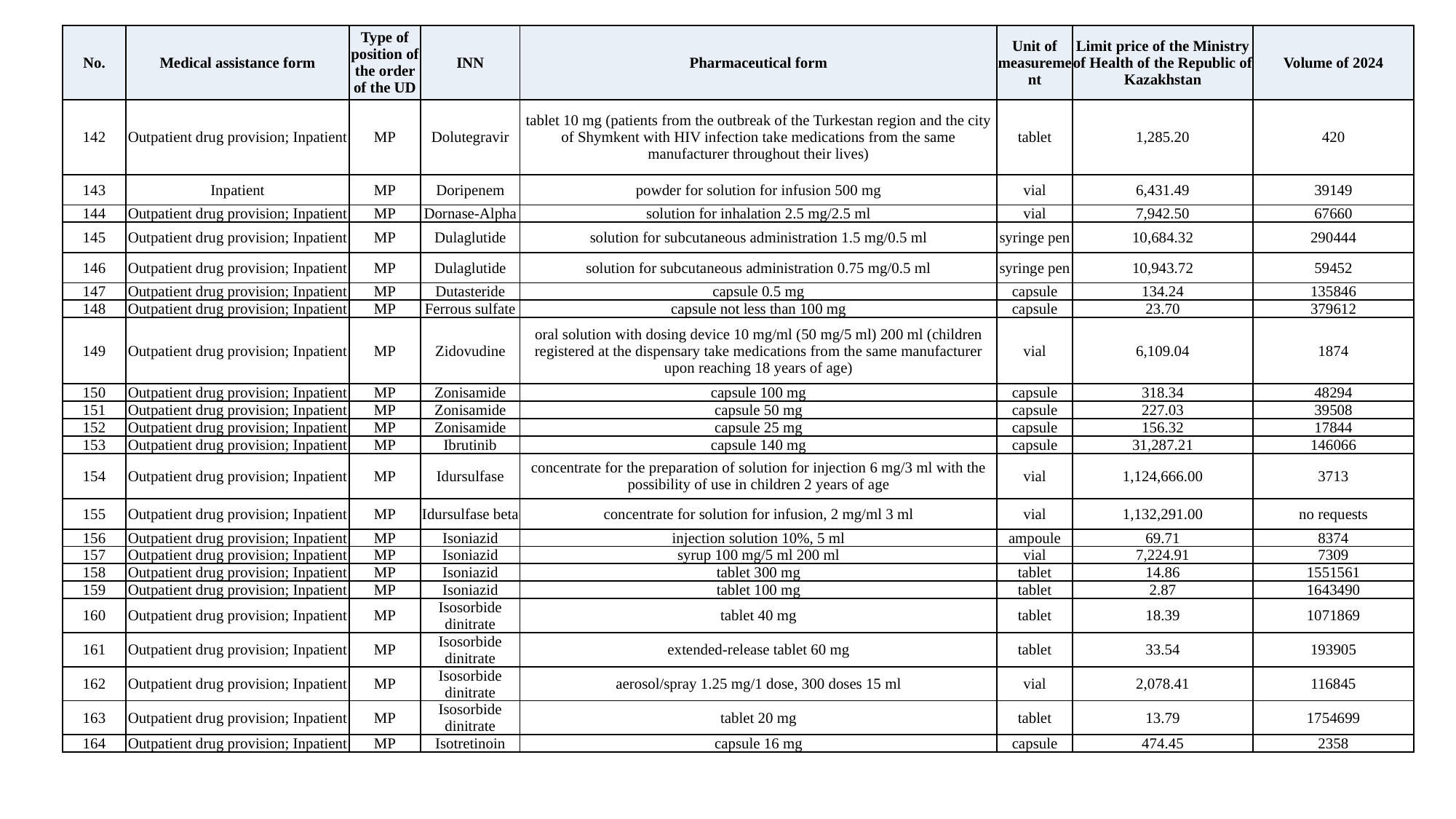

| No. | Medical assistance form | Type of position of the order of the UD | INN | Pharmaceutical form | Unit of measurement | Limit price of the Ministry of Health of the Republic of Kazakhstan | Volume of 2024 |
| --- | --- | --- | --- | --- | --- | --- | --- |
| 142 | Outpatient drug provision; Inpatient | MP | Dolutegravir | tablet 10 mg (patients from the outbreak of the Turkestan region and the city of Shymkent with HIV infection take medications from the same manufacturer throughout their lives) | tablet | 1,285.20 | 420 |
| 143 | Inpatient | MP | Doripenem | powder for solution for infusion 500 mg | vial | 6,431.49 | 39149 |
| 144 | Outpatient drug provision; Inpatient | MP | Dornase-Alpha | solution for inhalation 2.5 mg/2.5 ml | vial | 7,942.50 | 67660 |
| 145 | Outpatient drug provision; Inpatient | MP | Dulaglutide | solution for subcutaneous administration 1.5 mg/0.5 ml | syringe pen | 10,684.32 | 290444 |
| 146 | Outpatient drug provision; Inpatient | MP | Dulaglutide | solution for subcutaneous administration 0.75 mg/0.5 ml | syringe pen | 10,943.72 | 59452 |
| 147 | Outpatient drug provision; Inpatient | MP | Dutasteride | capsule 0.5 mg | capsule | 134.24 | 135846 |
| 148 | Outpatient drug provision; Inpatient | MP | Ferrous sulfate | capsule not less than 100 mg | capsule | 23.70 | 379612 |
| 149 | Outpatient drug provision; Inpatient | MP | Zidovudine | oral solution with dosing device 10 mg/ml (50 mg/5 ml) 200 ml (children registered at the dispensary take medications from the same manufacturer upon reaching 18 years of age) | vial | 6,109.04 | 1874 |
| 150 | Outpatient drug provision; Inpatient | MP | Zonisamide | capsule 100 mg | capsule | 318.34 | 48294 |
| 151 | Outpatient drug provision; Inpatient | MP | Zonisamide | capsule 50 mg | capsule | 227.03 | 39508 |
| 152 | Outpatient drug provision; Inpatient | MP | Zonisamide | capsule 25 mg | capsule | 156.32 | 17844 |
| 153 | Outpatient drug provision; Inpatient | MP | Ibrutinib | capsule 140 mg | capsule | 31,287.21 | 146066 |
| 154 | Outpatient drug provision; Inpatient | MP | Idursulfase | concentrate for the preparation of solution for injection 6 mg/3 ml with the possibility of use in children 2 years of age | vial | 1,124,666.00 | 3713 |
| 155 | Outpatient drug provision; Inpatient | MP | Idursulfase beta | concentrate for solution for infusion, 2 mg/ml 3 ml | vial | 1,132,291.00 | no requests |
| 156 | Outpatient drug provision; Inpatient | MP | Isoniazid | injection solution 10%, 5 ml | ampoule | 69.71 | 8374 |
| 157 | Outpatient drug provision; Inpatient | MP | Isoniazid | syrup 100 mg/5 ml 200 ml | vial | 7,224.91 | 7309 |
| 158 | Outpatient drug provision; Inpatient | MP | Isoniazid | tablet 300 mg | tablet | 14.86 | 1551561 |
| 159 | Outpatient drug provision; Inpatient | MP | Isoniazid | tablet 100 mg | tablet | 2.87 | 1643490 |
| 160 | Outpatient drug provision; Inpatient | MP | Isosorbide dinitrate | tablet 40 mg | tablet | 18.39 | 1071869 |
| 161 | Outpatient drug provision; Inpatient | MP | Isosorbide dinitrate | extended-release tablet 60 mg | tablet | 33.54 | 193905 |
| 162 | Outpatient drug provision; Inpatient | MP | Isosorbide dinitrate | aerosol/spray 1.25 mg/1 dose, 300 doses 15 ml | vial | 2,078.41 | 116845 |
| 163 | Outpatient drug provision; Inpatient | MP | Isosorbide dinitrate | tablet 20 mg | tablet | 13.79 | 1754699 |
| 164 | Outpatient drug provision; Inpatient | MP | Isotretinoin | capsule 16 mg | capsule | 474.45 | 2358 |